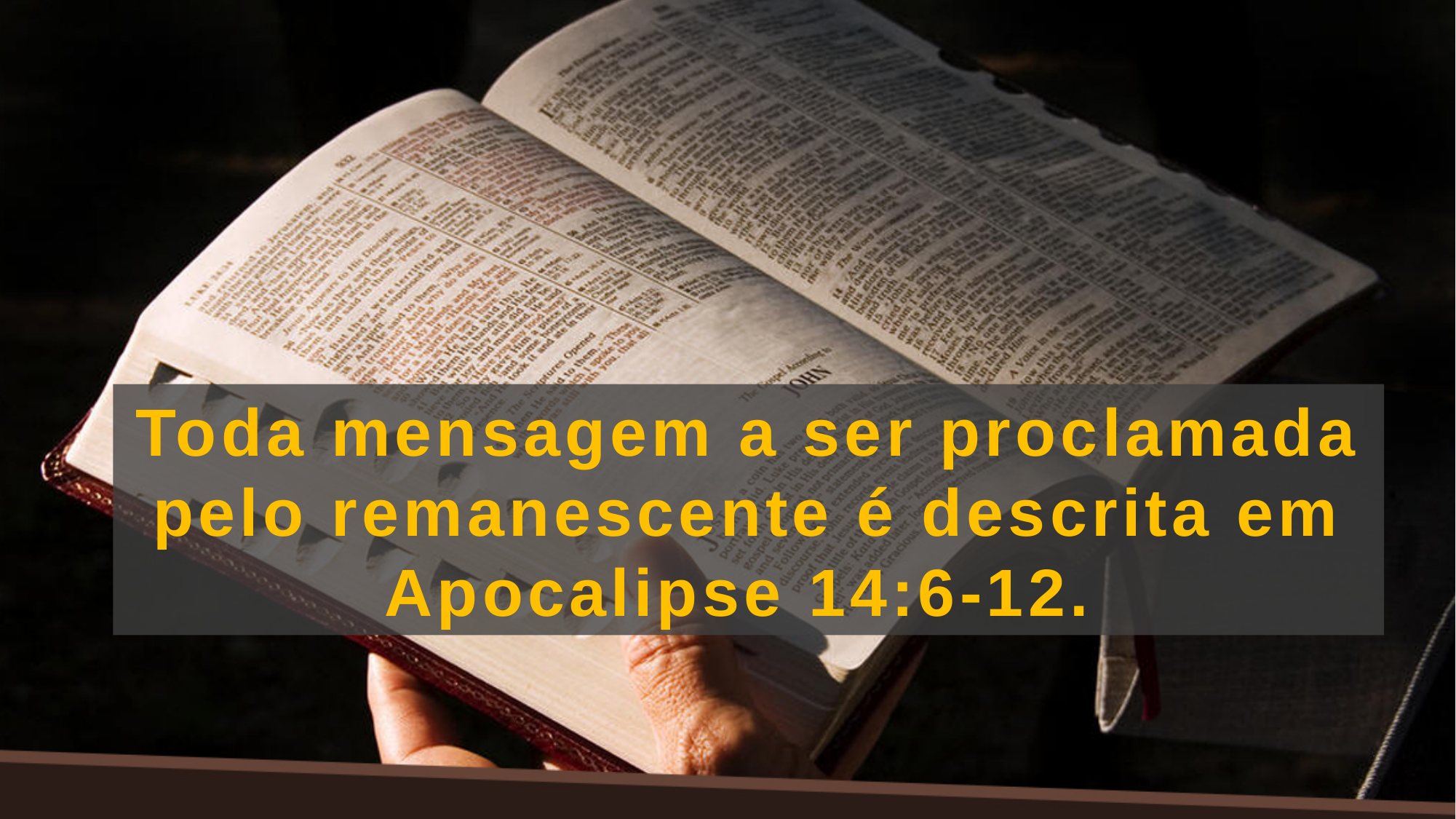

Toda mensagem a ser proclamada pelo remanescente é descrita em Apocalipse 14:6-12.